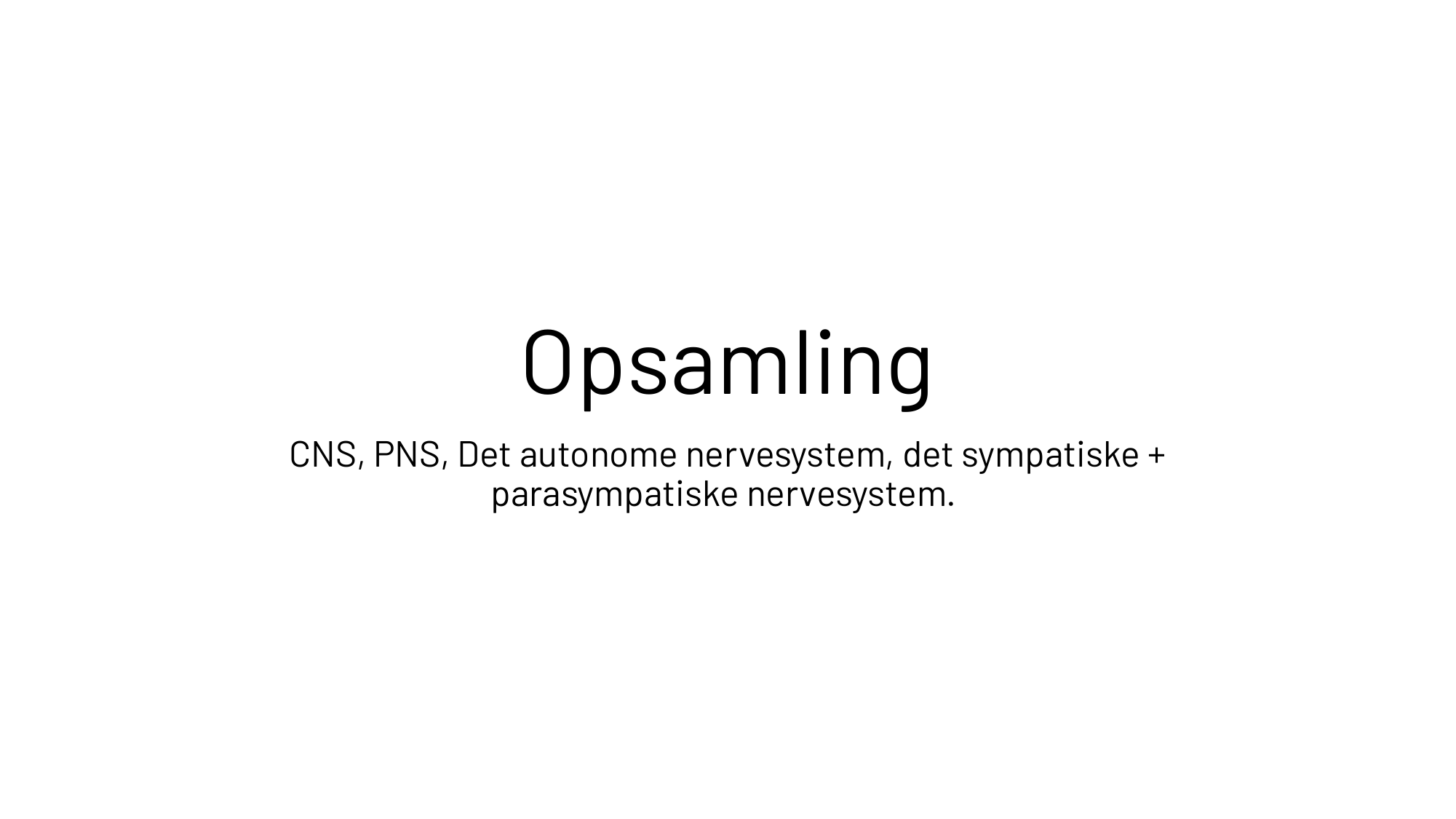

# Opsamling
CNS, PNS, Det autonome nervesystem, det sympatiske + parasympatiske nervesystem.